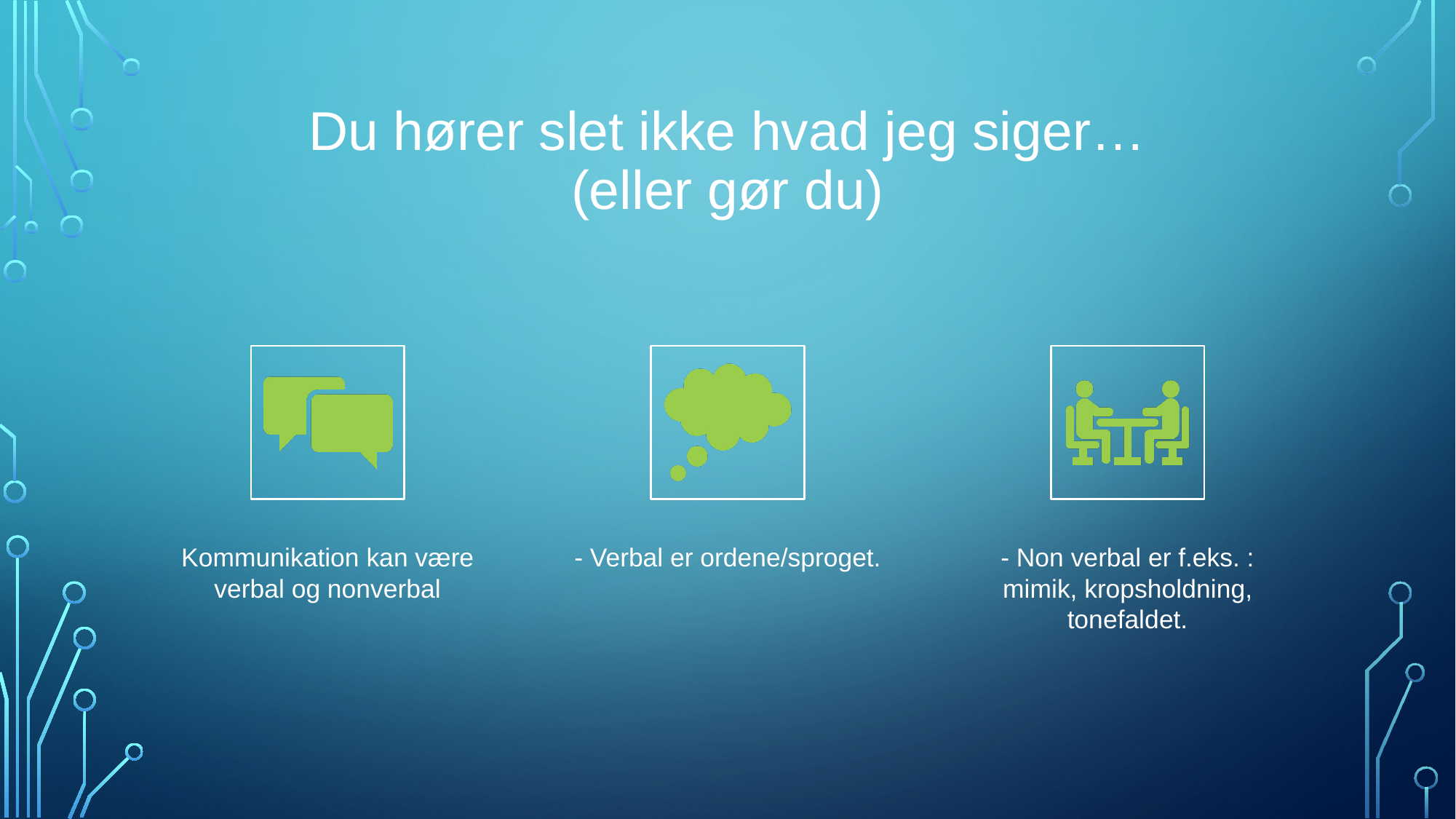

# Du hører slet ikke hvad jeg siger… (eller gør du)
Kommunikation kan være verbal og nonverbal
- Verbal er ordene/sproget.
- Non verbal er f.eks. :
mimik, kropsholdning, tonefaldet.